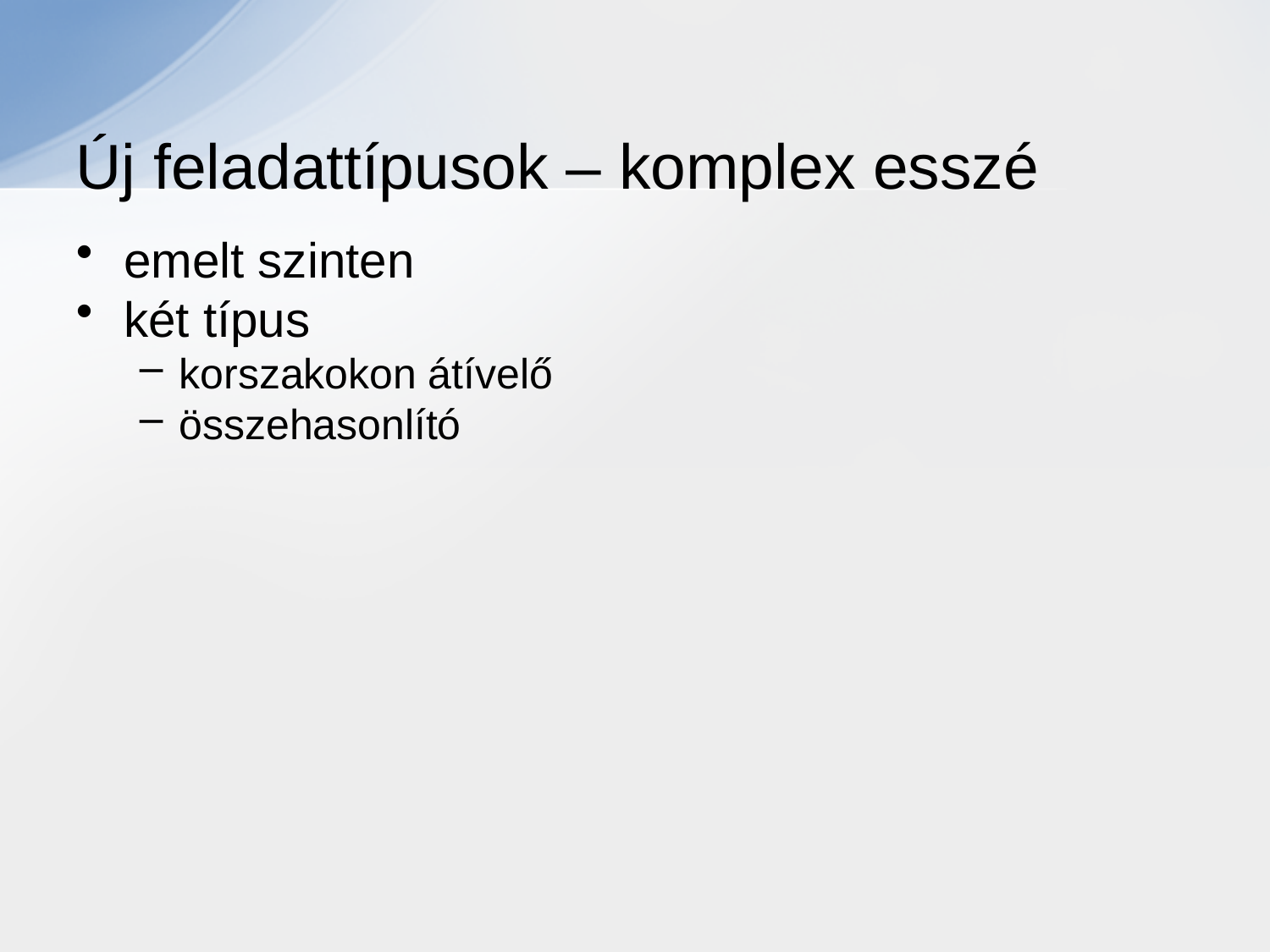

# Új feladattípusok – komplex esszé
emelt szinten
két típus
korszakokon átívelő
összehasonlító